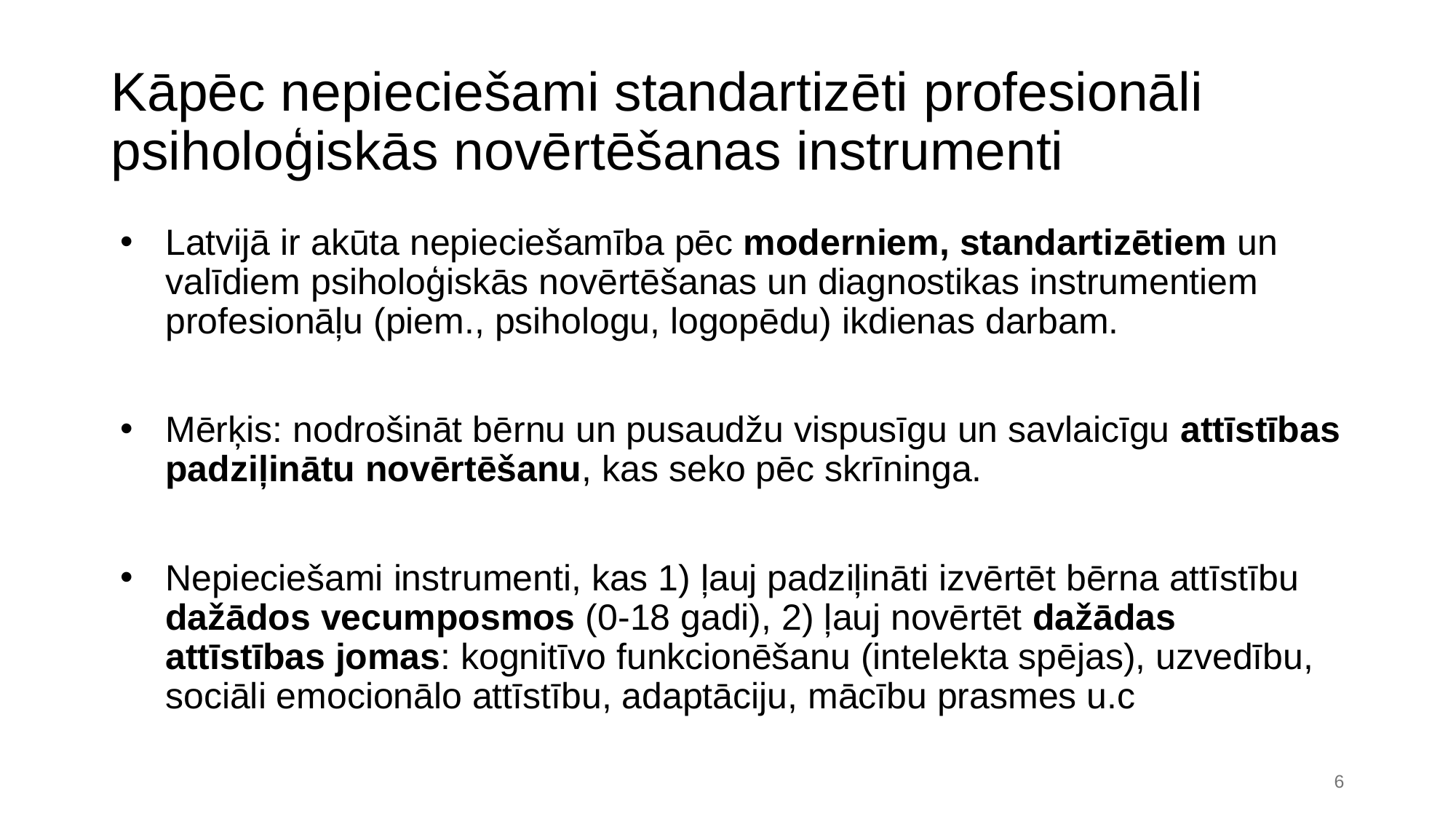

# Kāpēc nepieciešami standartizēti profesionāli psiholoģiskās novērtēšanas instrumenti
Latvijā ir akūta nepieciešamība pēc moderniem, standartizētiem un valīdiem psiholoģiskās novērtēšanas un diagnostikas instrumentiem profesionāļu (piem., psihologu, logopēdu) ikdienas darbam.

Mērķis: nodrošināt bērnu un pusaudžu vispusīgu un savlaicīgu attīstības padziļinātu novērtēšanu, kas seko pēc skrīninga.

Nepieciešami instrumenti, kas 1) ļauj padziļināti izvērtēt bērna attīstību dažādos vecumposmos (0-18 gadi), 2) ļauj novērtēt dažādas attīstības jomas: kognitīvo funkcionēšanu (intelekta spējas), uzvedību, sociāli emocionālo attīstību, adaptāciju, mācību prasmes u.c
6